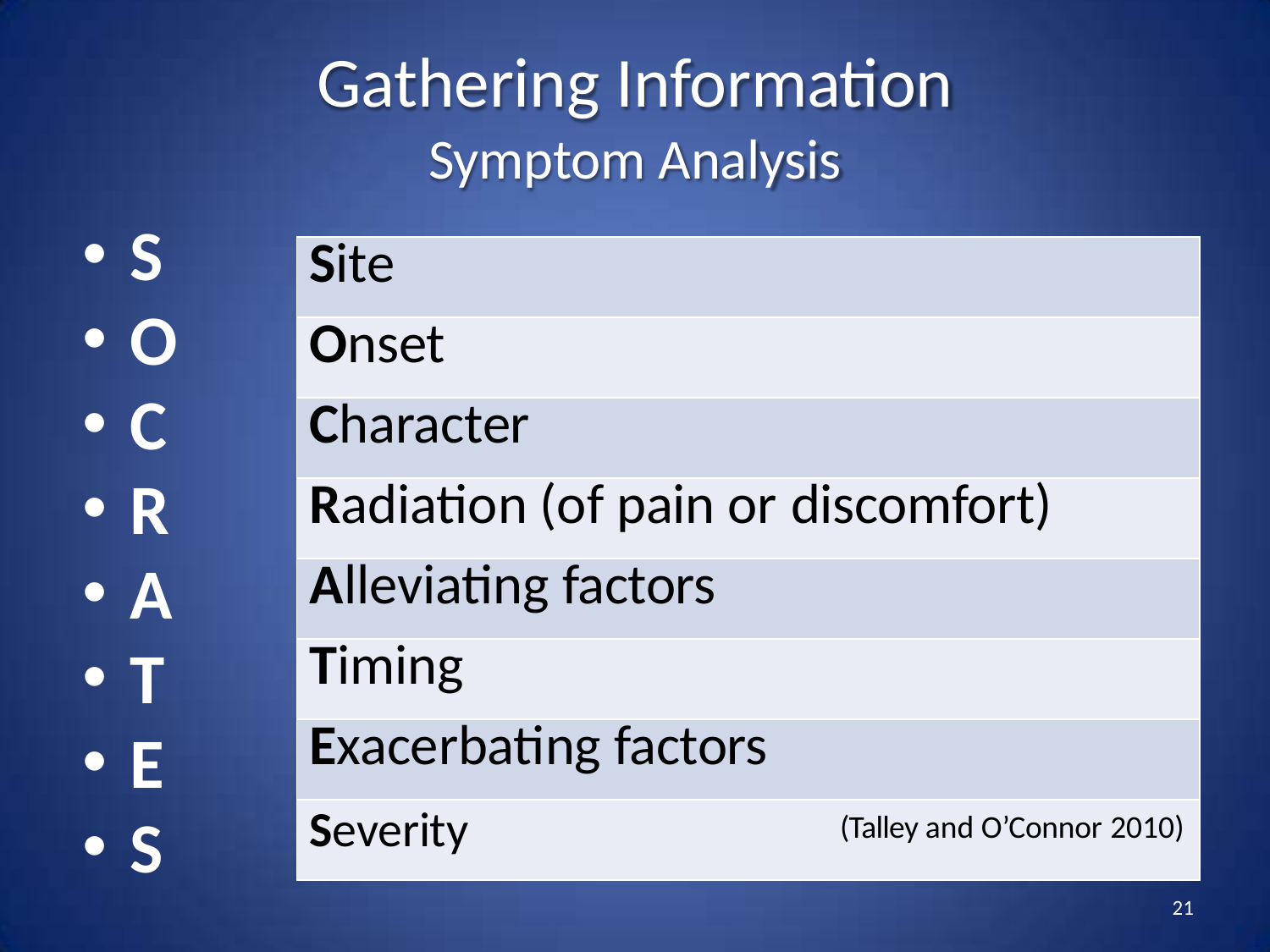

# Gathering Information
Symptom Analysis

S
O
C
R
A
T
E
S
| Site |
| --- |
| Onset |
| Character |
| Radiation (of pain or discomfort) |
| Alleviating factors |
| Timing |
| Exacerbating factors |
| Severity (Talley and O’Connor 2010) |
21